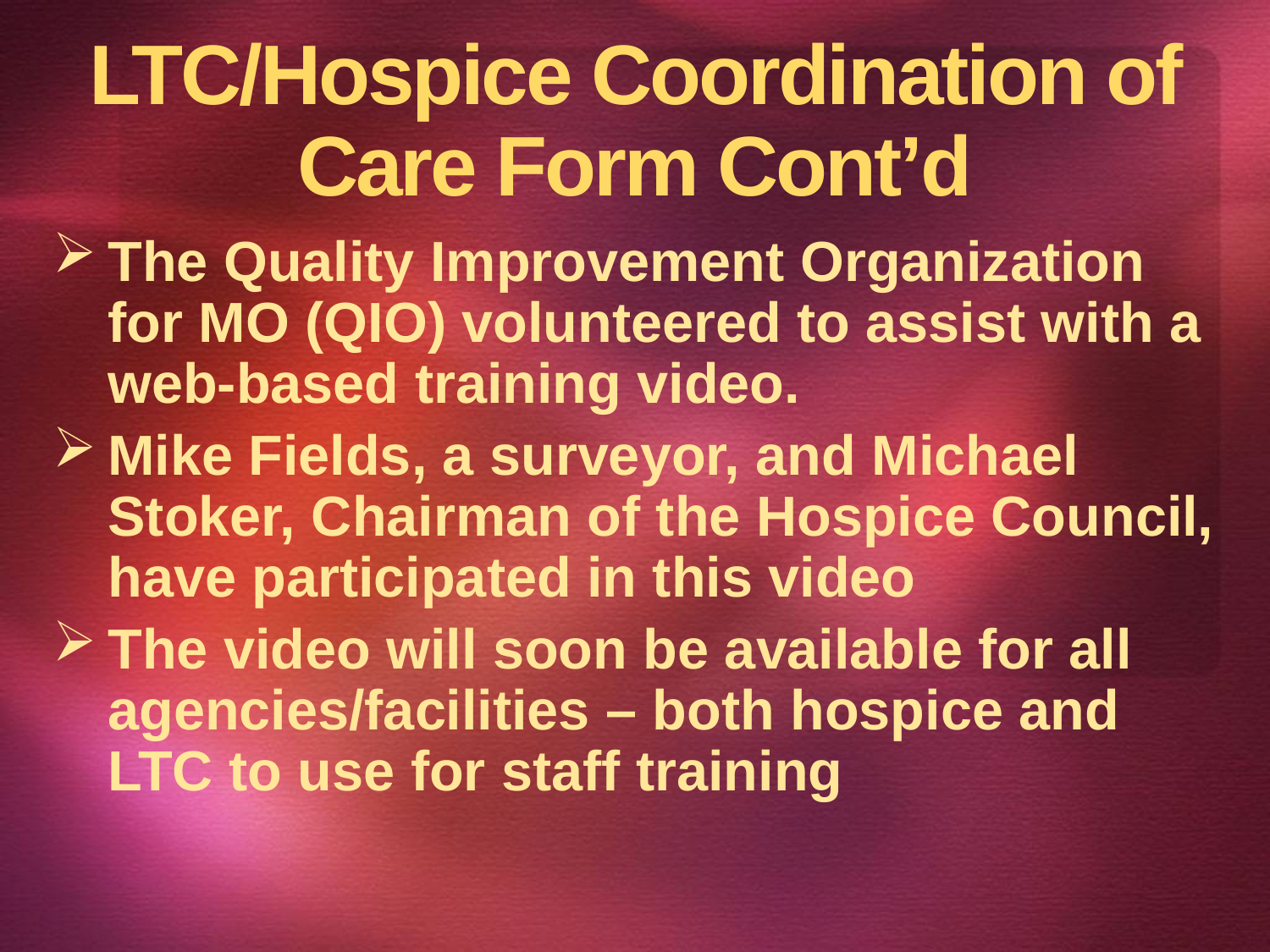

# LTC/Hospice Coordination of Care Form Cont’d
The Quality Improvement Organization for MO (QIO) volunteered to assist with a web-based training video.
Mike Fields, a surveyor, and Michael Stoker, Chairman of the Hospice Council, have participated in this video
The video will soon be available for all agencies/facilities – both hospice and LTC to use for staff training